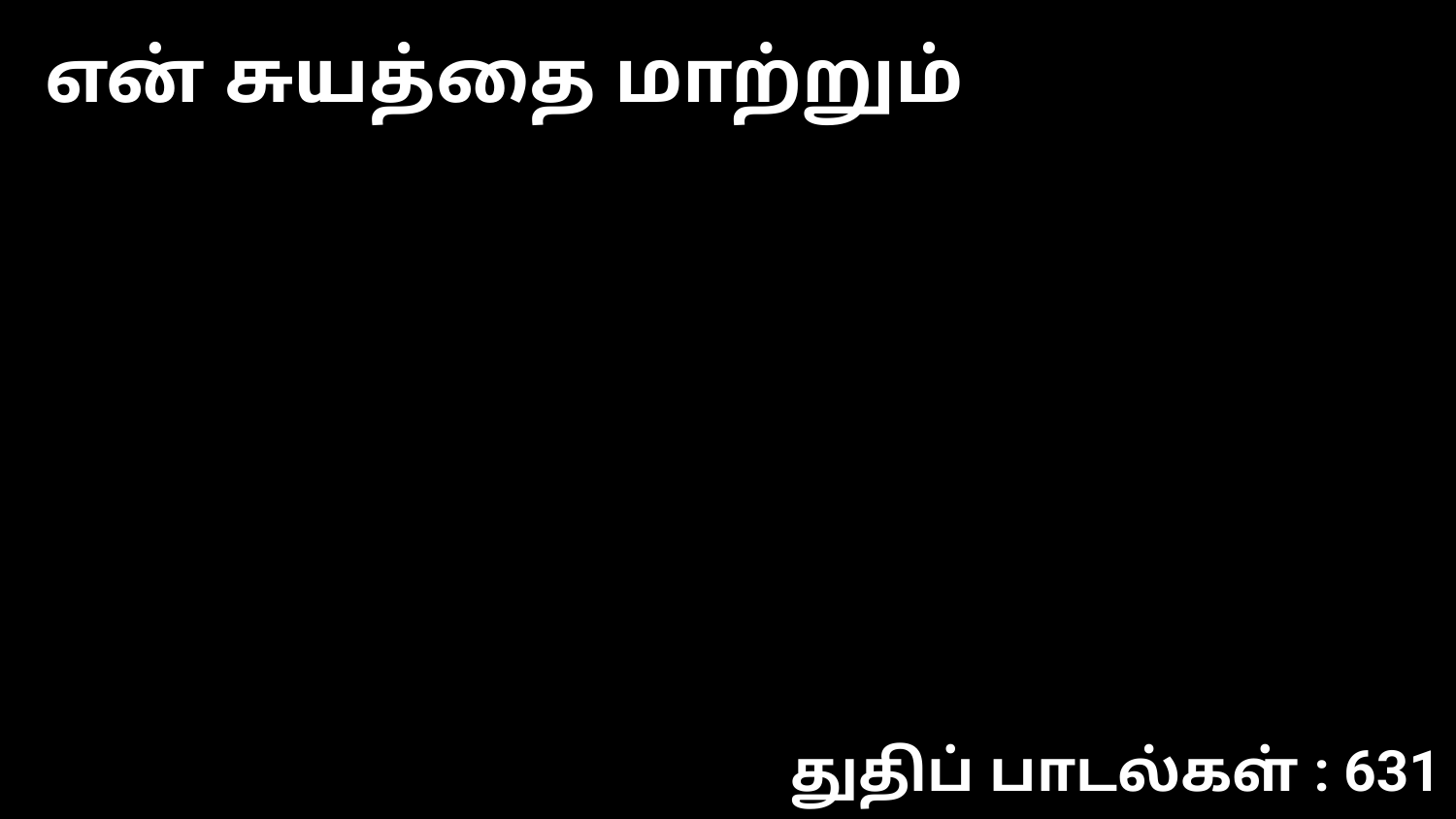

என் சுயத்தை மாற்றும்
துதிப் பாடல்கள் : 631